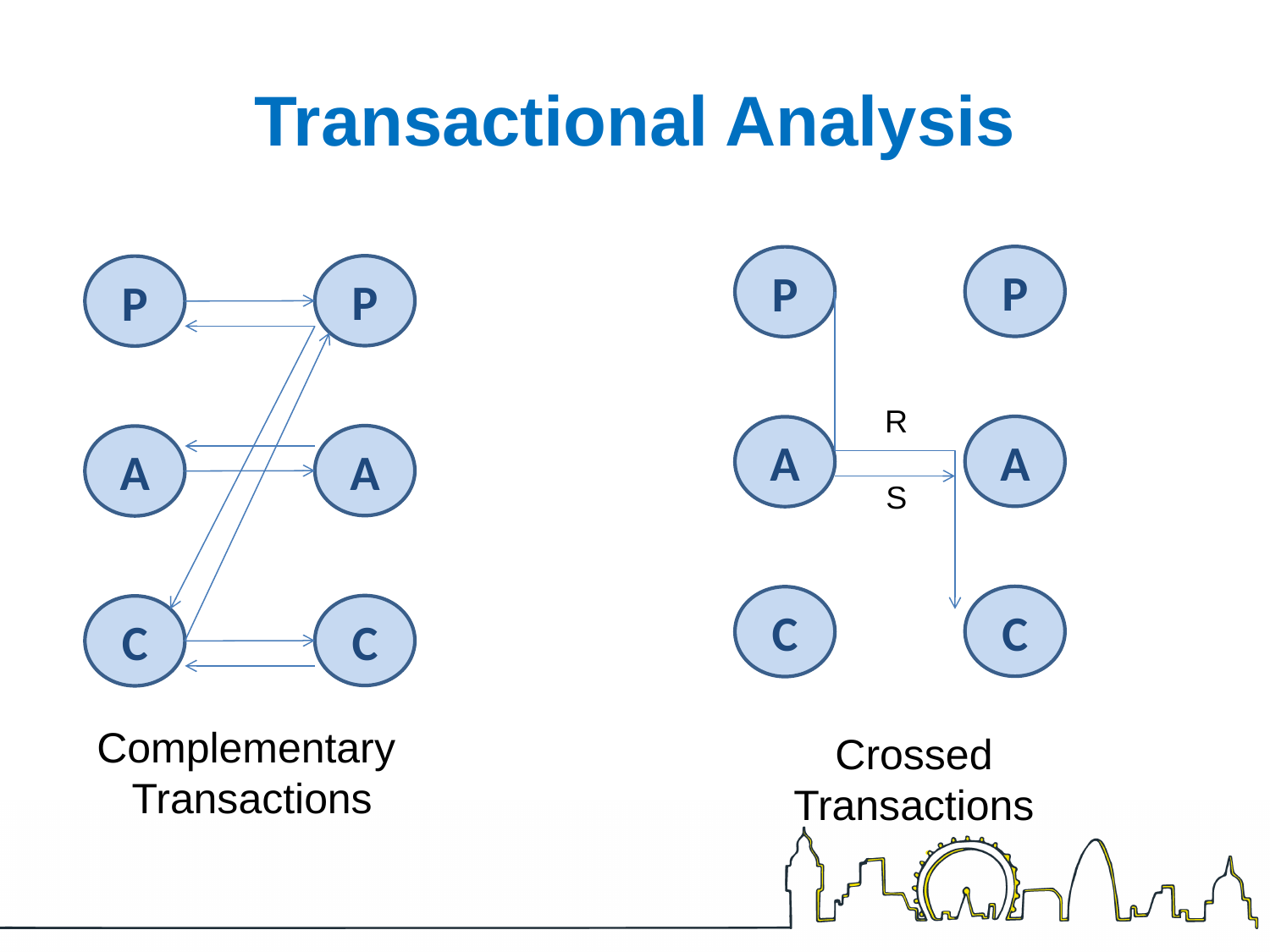

# Transactional Analysis
P
P
P
P
R
A
A
A
A
S
C
C
C
C
Complementary
Transactions
Crossed
Transactions